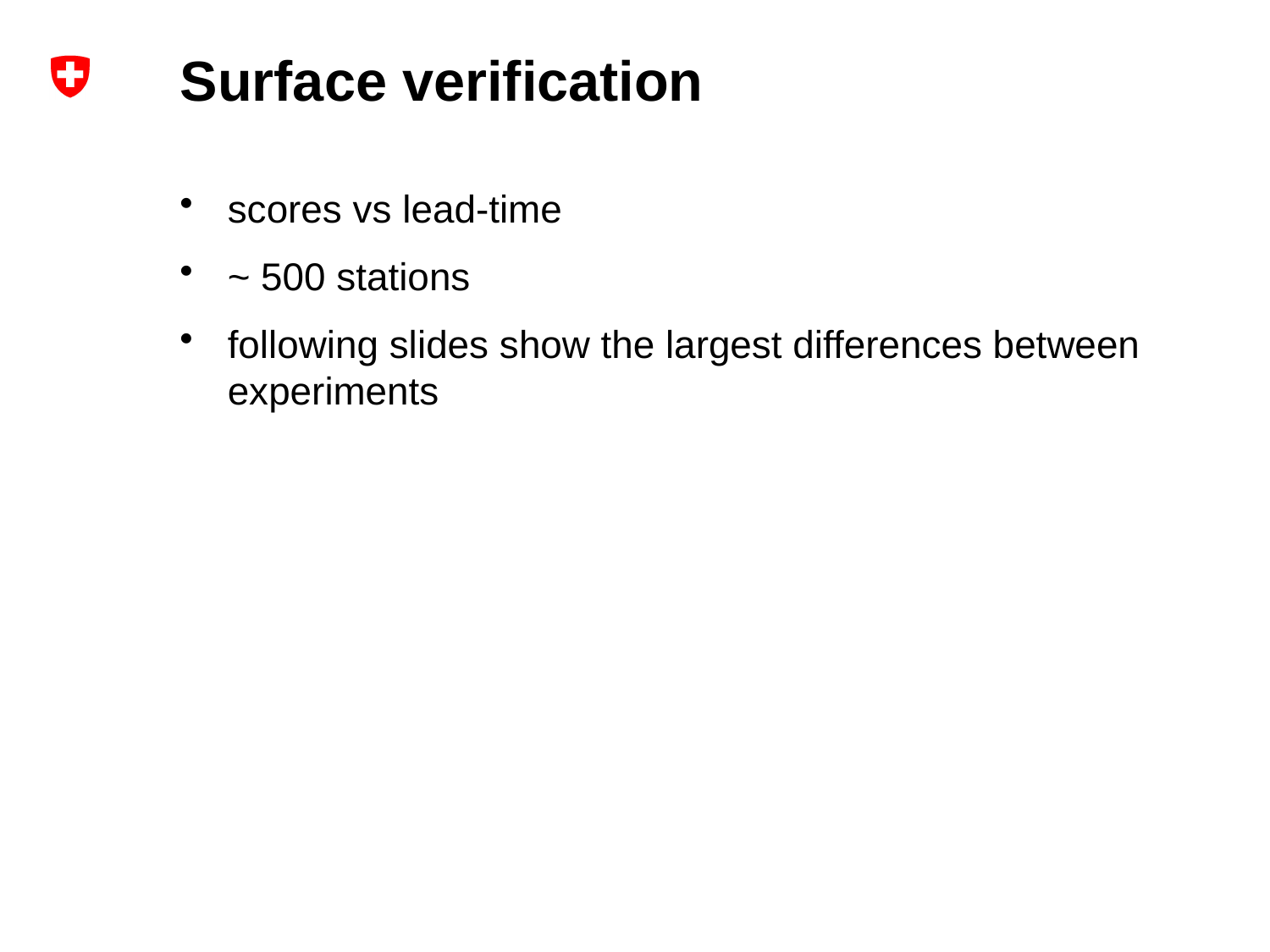

# Surface verification
scores vs lead-time
~ 500 stations
following slides show the largest differences between experiments